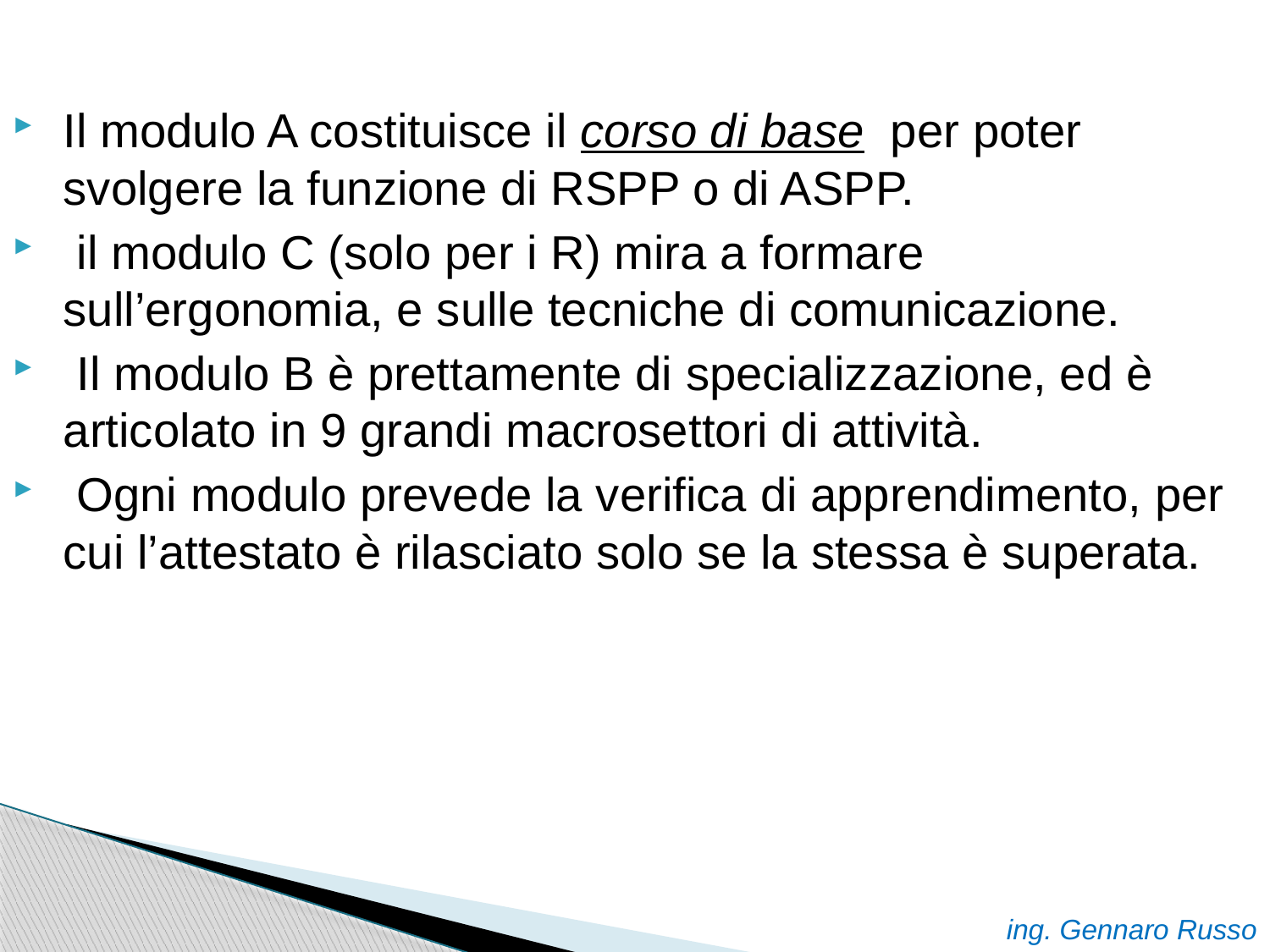

Il modulo A costituisce il corso di base  per poter svolgere la funzione di RSPP o di ASPP.
 il modulo C (solo per i R) mira a formare sull’ergonomia, e sulle tecniche di comunicazione.
 Il modulo B è prettamente di specializzazione, ed è articolato in 9 grandi macrosettori di attività.
 Ogni modulo prevede la verifica di apprendimento, per cui l’attestato è rilasciato solo se la stessa è superata.
ing. Gennaro Russo